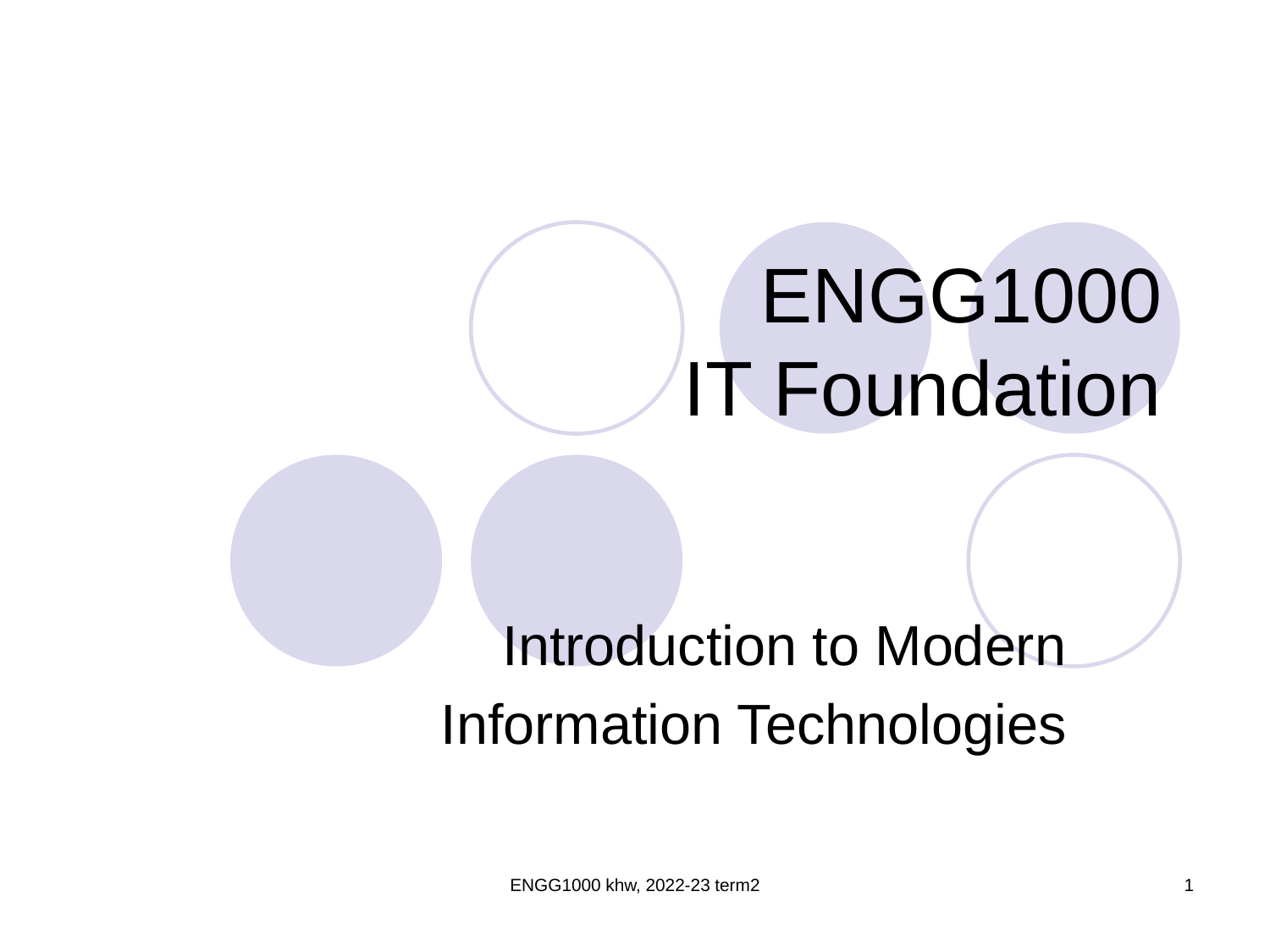

# ENGG1000 IT Foundation
Introduction to Modern
Information Technologies
ENGG1000 khw, 2022-23 term2
1